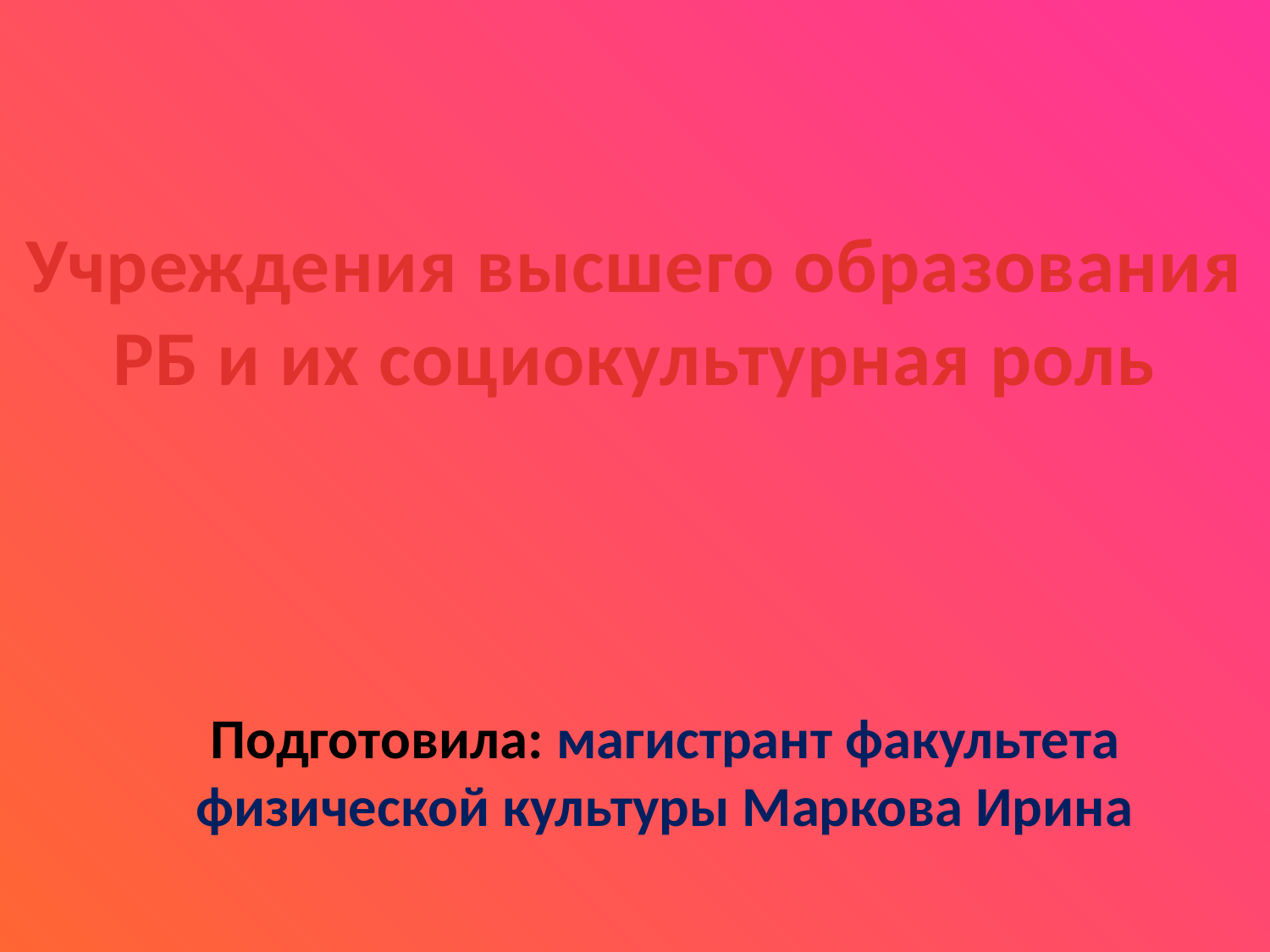

# Учреждения высшего образования РБ и их социокультурная роль
Подготовила: магистрант факультета физической культуры Маркова Ирина